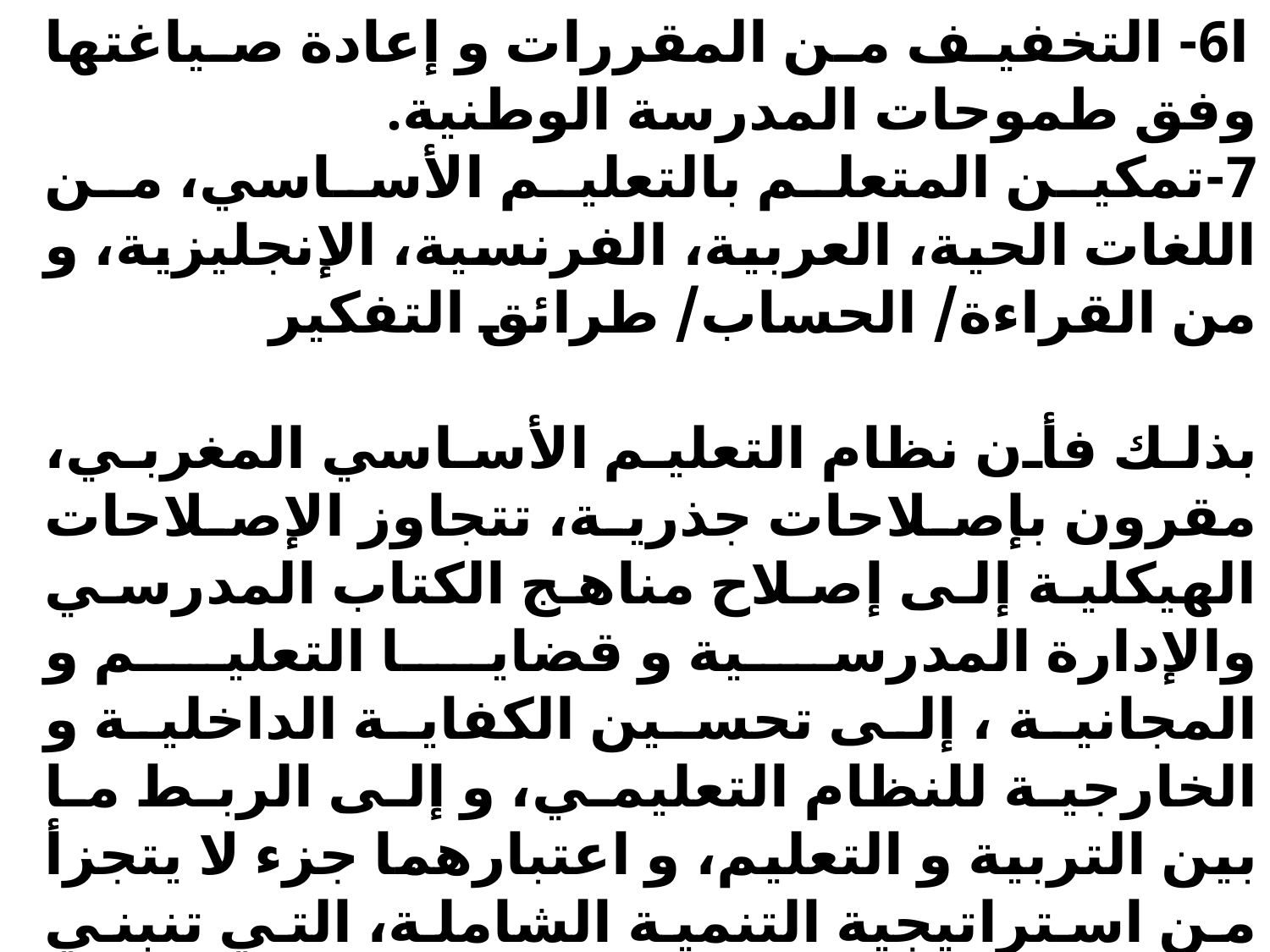

ا6- التخفيف من المقررات و إعادة صياغتها وفق طموحات المدرسة الوطنية.
7-تمكين المتعلم بالتعليم الأساسي، من اللغات الحية، العربية، الفرنسية، الإنجليزية، و من القراءة/ الحساب/ طرائق التفكير
بذلك فأن نظام التعليم الأساسي المغربي، مقرون بإصلاحات جذرية، تتجاوز الإصلاحات الهيكلية إلى إصلاح مناهج الكتاب المدرسي والإدارة المدرسية و قضايا التعليم و المجانية ، إلى تحسين الكفاية الداخلية و الخارجية للنظام التعليمي، و إلى الربط ما بين التربية و التعليم، و اعتبارهما جزء لا يتجزأ من استراتيجية التنمية الشاملة، التي تنبني على أسس نابعة من التحديات العلمية التي تواجه المغرب في محيطه العالمي. و على واقع المجتمع المغربي و طبيعة طموحاته الحضارية والثقافية، التي تسعى إلى تركيز موقعه على خارطة العالم الحديث بتجاذباته العلمية والحضارية.